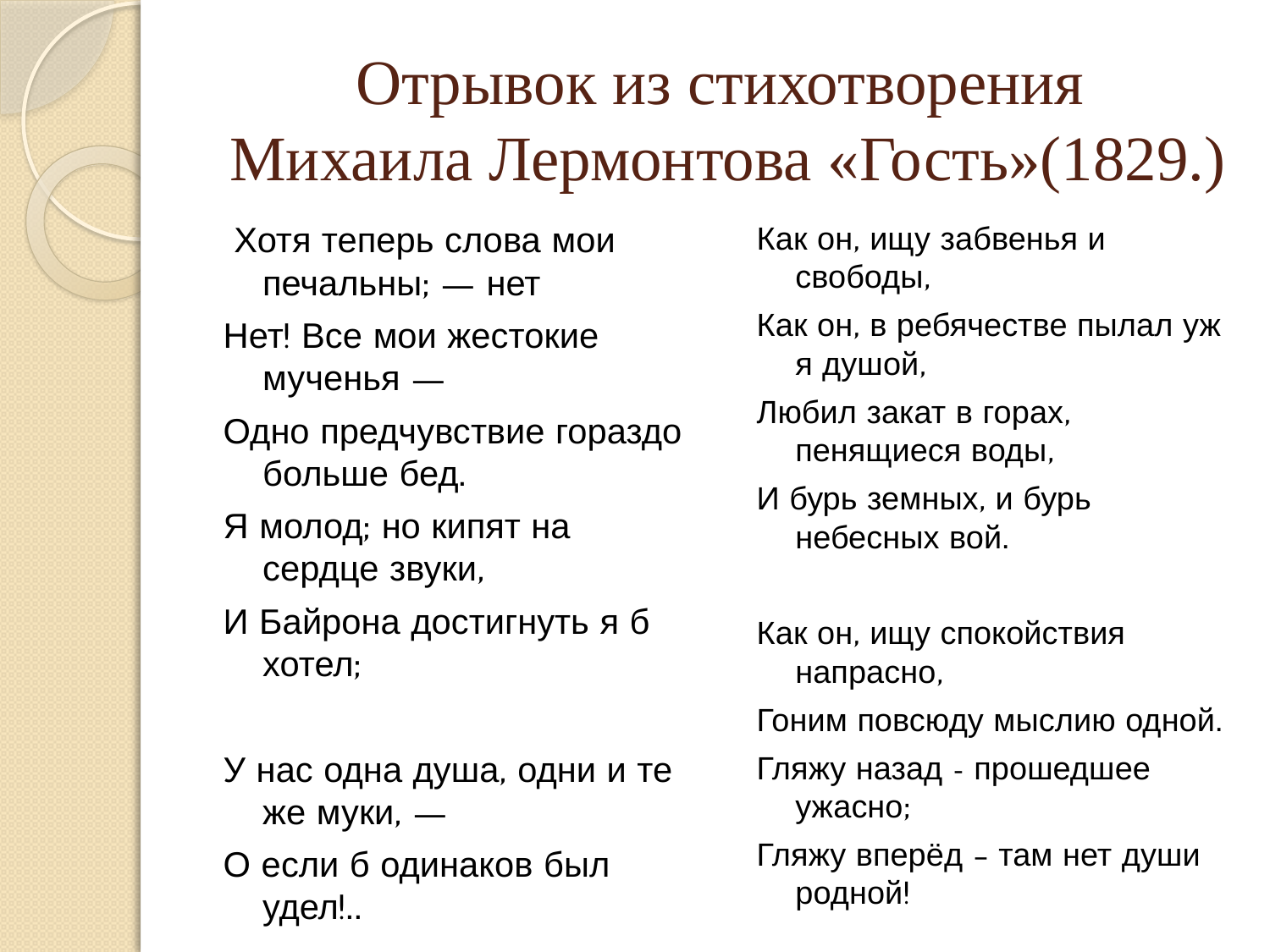

# Отрывок из стихотворения Михаила Лермонтова «Гость»(1829.)
 Хотя теперь слова мои печальны; — нет
Нет! Все мои жестокие мученья —
Одно предчувствие гораздо больше бед.
Я молод; но кипят на сердце звуки,
И Байрона достигнуть я б хотел;

У нас одна душа, одни и те же муки, —
О если б одинаков был удел!..

Как он, ищу забвенья и свободы,
Как он, в ребячестве пылал уж я душой,
Любил закат в горах, пенящиеся воды,
И бурь земных, и бурь небесных вой.

Как он, ищу спокойствия напрасно,
Гоним повсюду мыслию одной.
Гляжу назад - прошедшее ужасно;
Гляжу вперёд – там нет души родной!